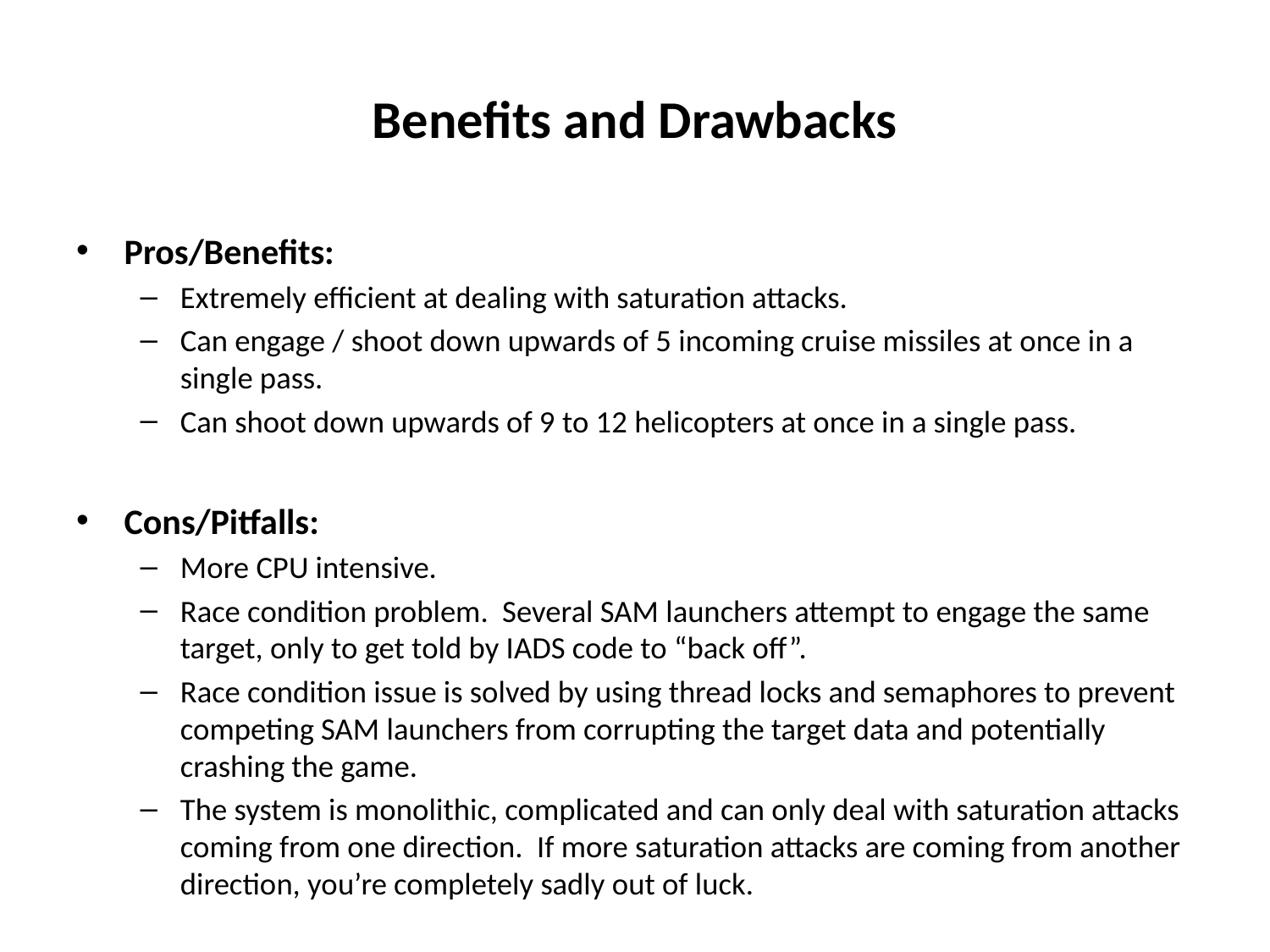

# Benefits and Drawbacks
Pros/Benefits:
Extremely efficient at dealing with saturation attacks.
Can engage / shoot down upwards of 5 incoming cruise missiles at once in a single pass.
Can shoot down upwards of 9 to 12 helicopters at once in a single pass.

Cons/Pitfalls:
More CPU intensive.
Race condition problem.  Several SAM launchers attempt to engage the same target, only to get told by IADS code to “back off”.
Race condition issue is solved by using thread locks and semaphores to prevent competing SAM launchers from corrupting the target data and potentially crashing the game.
The system is monolithic, complicated and can only deal with saturation attacks coming from one direction.  If more saturation attacks are coming from another direction, you’re completely sadly out of luck.